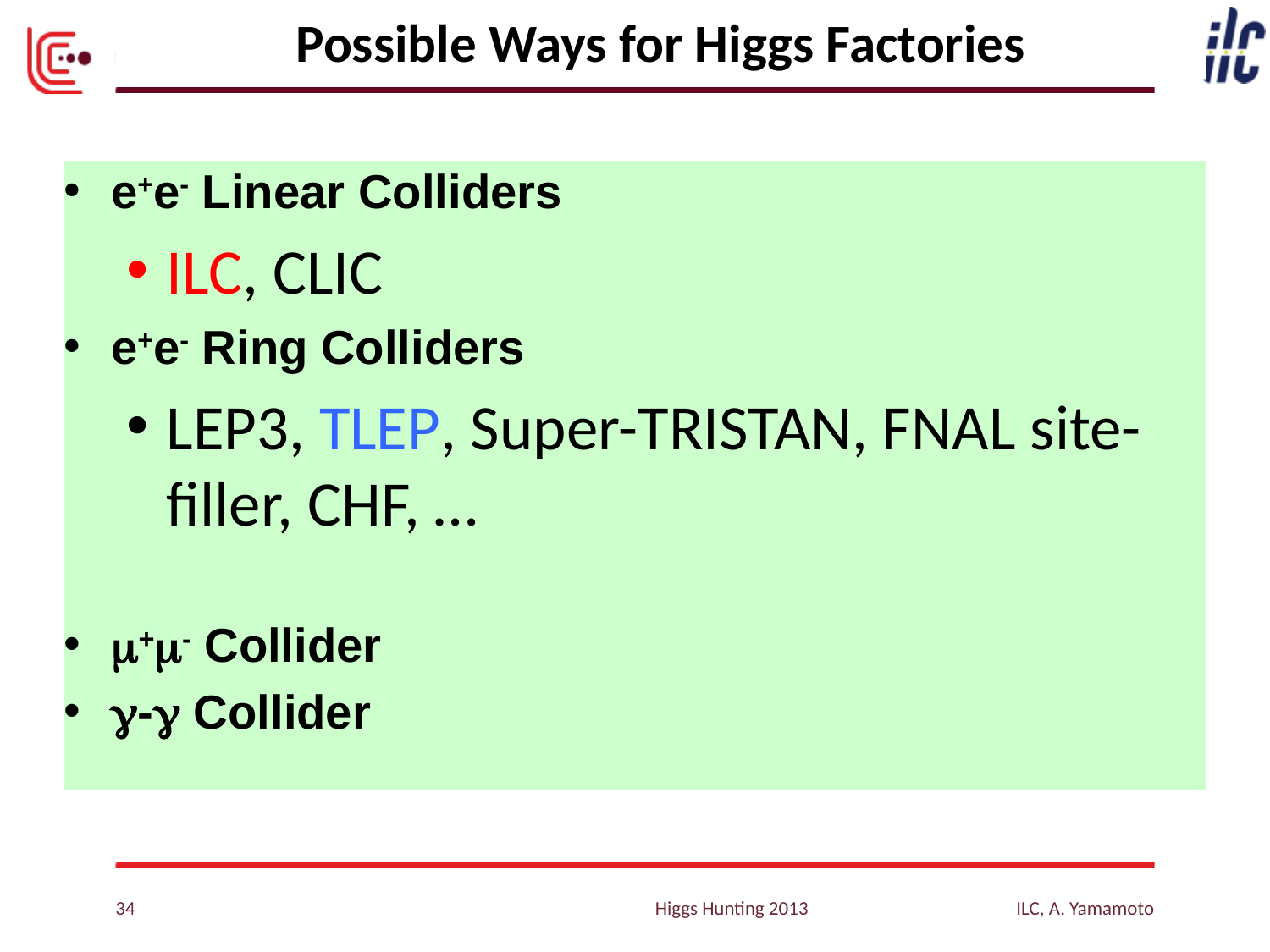

# Possible Ways for Higgs Factories
e+e- Linear Colliders
ILC, CLIC
e+e- Ring Colliders
LEP3, TLEP, Super-TRISTAN, FNAL site-filler, CHF, …

μ+μ- Collider
γ-γ Collider
34
Higgs Hunting 2013
ILC, A. Yamamoto